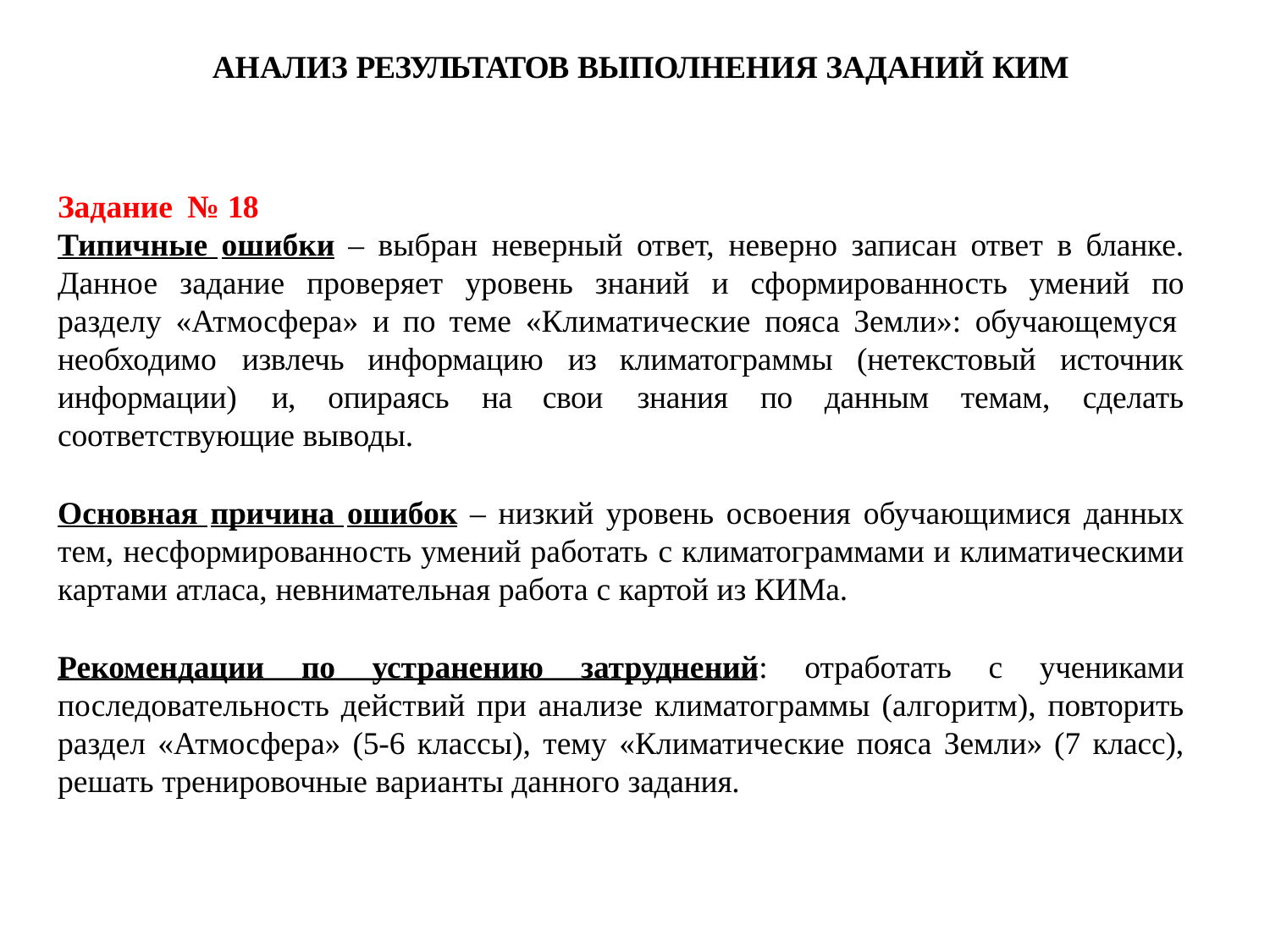

# АНАЛИЗ РЕЗУЛЬТАТОВ ВЫПОЛНЕНИЯ ЗАДАНИЙ КИМ
Задание № 18
Типичные ошибки – выбран неверный ответ, неверно записан ответ в бланке. Данное  задание  проверяет  уровень  знаний  и  сформированность  умений  по разделу «Атмосфера» и по теме «Климатические пояса Земли»: обучающемуся
необходимо	извлечь	информацию информации)		и,	опираясь	на
из	климатограммы	(нетекстовый	источник
сделать
свои	знания	по	данным	темам,
соответствующие выводы.

Основная причина ошибок – низкий уровень освоения обучающимися данных тем, несформированность умений работать с климатограммами и климатическими картами атласа, невнимательная работа с картой из КИМа.

Рекомендации   по   устранению   затруднений:   отработать   с   учениками последовательность действий при анализе климатограммы (алгоритм), повторить раздел «Атмосфера» (5-6 классы), тему «Климатические пояса Земли» (7 класс), решать тренировочные варианты данного задания.